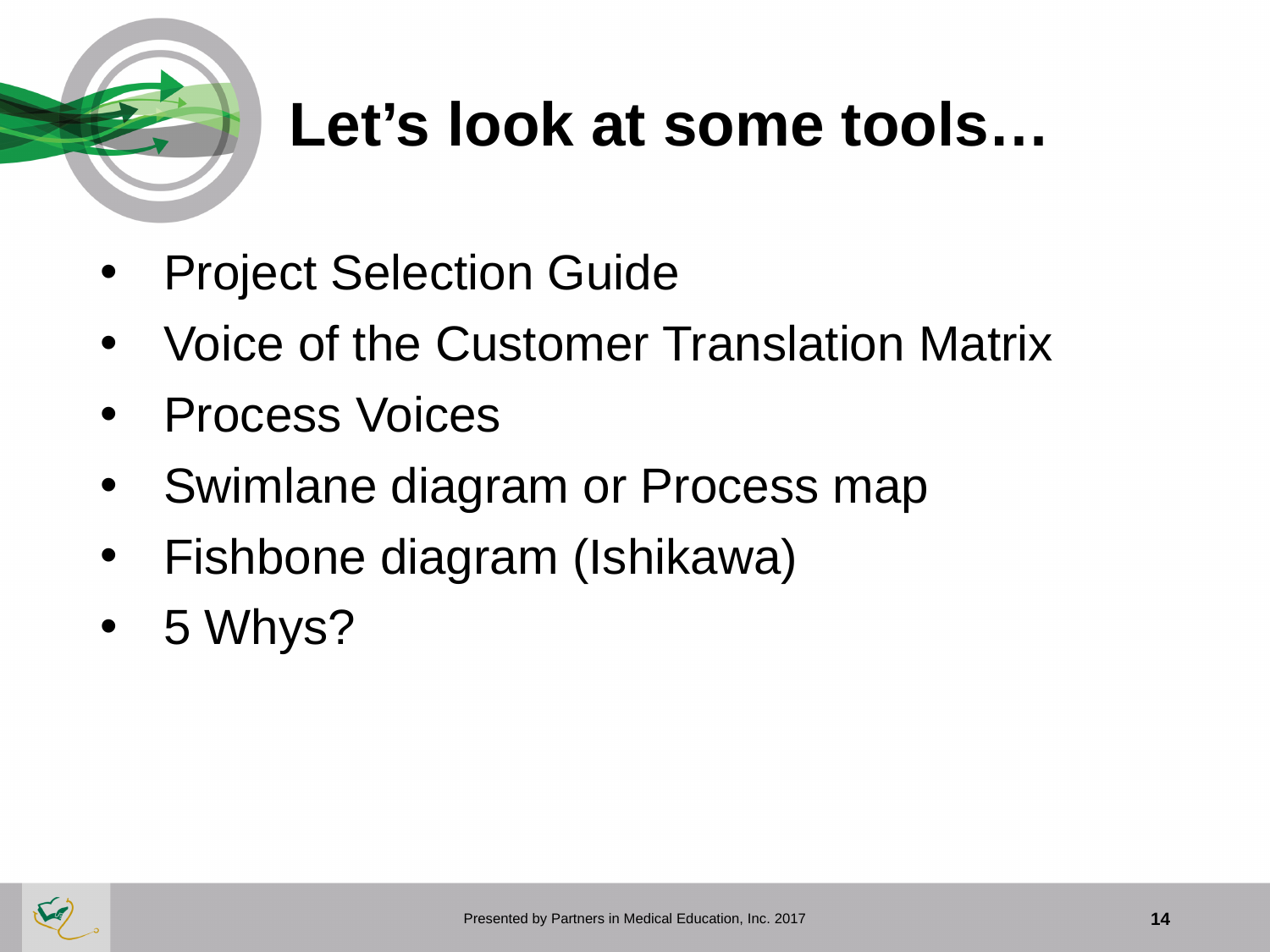

# Let’s look at some tools…
Project Selection Guide
Voice of the Customer Translation Matrix
Process Voices
Swimlane diagram or Process map
Fishbone diagram (Ishikawa)
5 Whys?
14
Presented by Partners in Medical Education, Inc. 2017